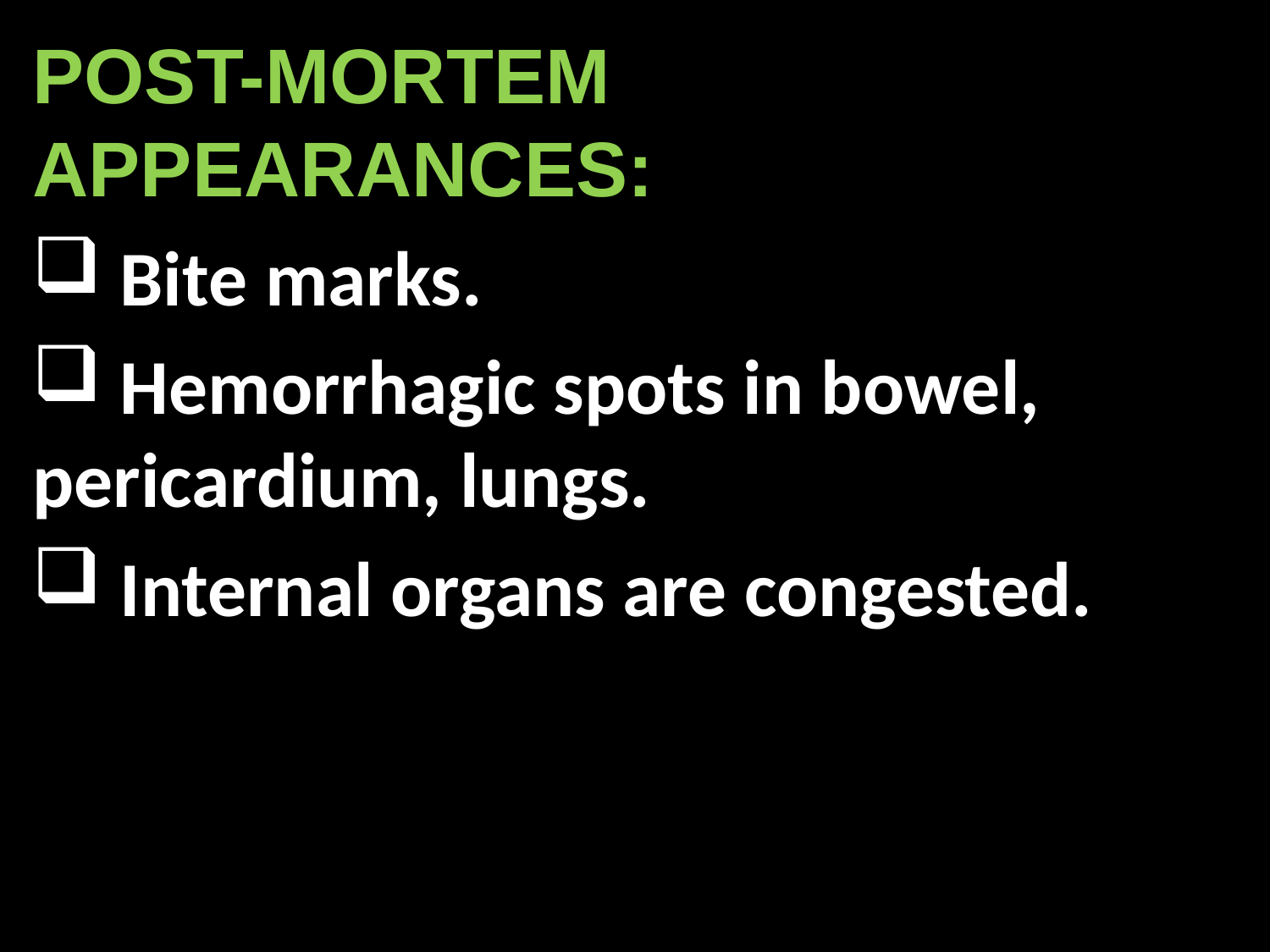

POST-MORTEM APPEARANCES:
 Bite marks.
 Hemorrhagic spots in bowel, pericardium, lungs.
 Internal organs are congested.